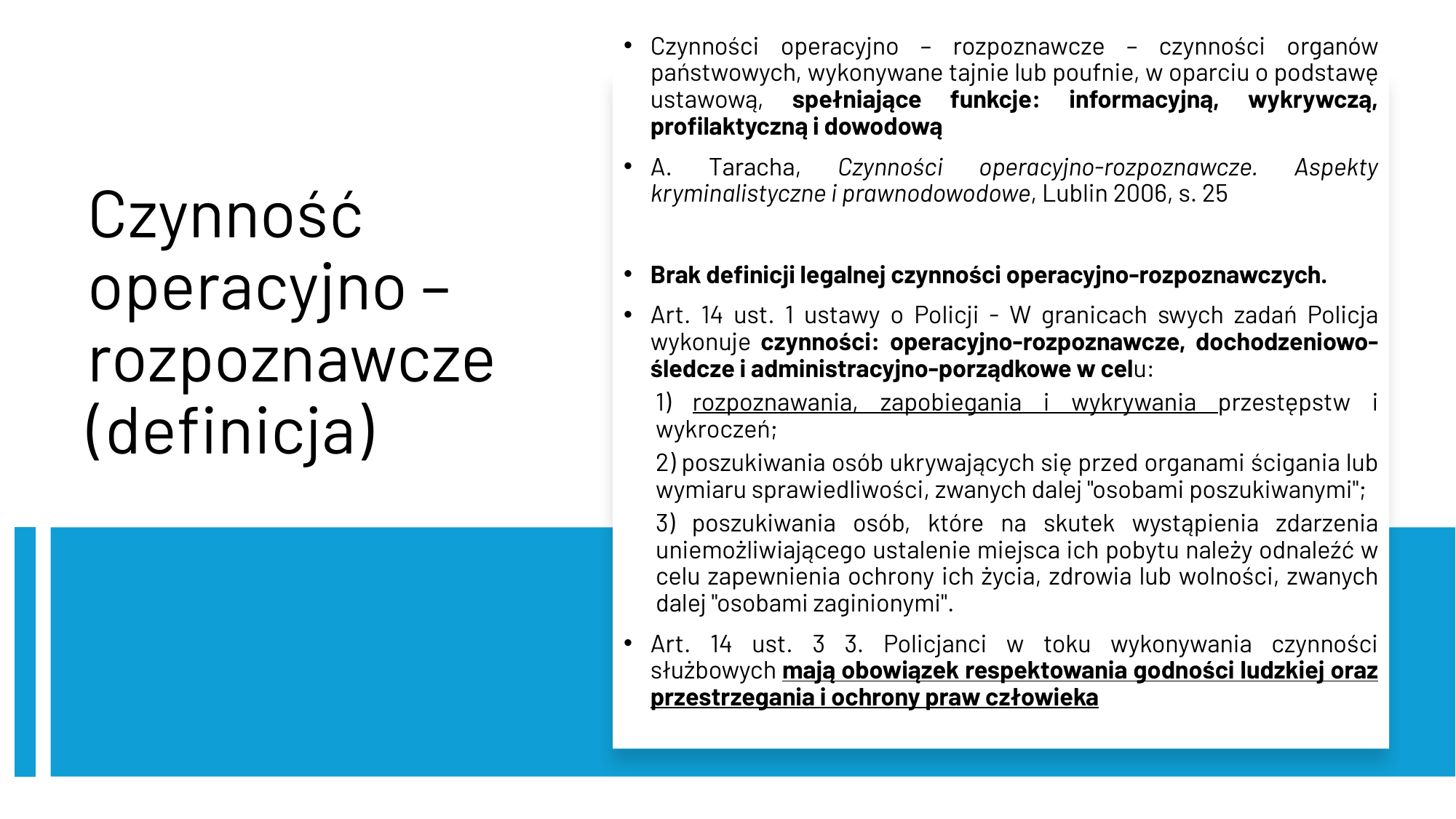

Czynności operacyjno – rozpoznawcze – czynności organów państwowych, wykonywane tajnie lub poufnie, w oparciu o podstawę ustawową, spełniające funkcje: informacyjną, wykrywczą, profilaktyczną i dowodową
A. Taracha, Czynności operacyjno-rozpoznawcze. Aspekty kryminalistyczne i prawnodowodowe, Lublin 2006, s. 25

Brak definicji legalnej czynności operacyjno-rozpoznawczych.
Art. 14 ust. 1 ustawy o Policji - W granicach swych zadań Policja wykonuje czynności: operacyjno-rozpoznawcze, dochodzeniowo-śledcze i administracyjno-porządkowe w celu:
1) rozpoznawania, zapobiegania i wykrywania przestępstw i wykroczeń;
2) poszukiwania osób ukrywających się przed organami ścigania lub wymiaru sprawiedliwości, zwanych dalej "osobami poszukiwanymi";
3) poszukiwania osób, które na skutek wystąpienia zdarzenia uniemożliwiającego ustalenie miejsca ich pobytu należy odnaleźć w celu zapewnienia ochrony ich życia, zdrowia lub wolności, zwanych dalej "osobami zaginionymi".
Art. 14 ust. 3 3. Policjanci w toku wykonywania czynności służbowych mają obowiązek respektowania godności ludzkiej oraz przestrzegania i ochrony praw człowieka

# Czynność operacyjno – rozpoznawcze (definicja)